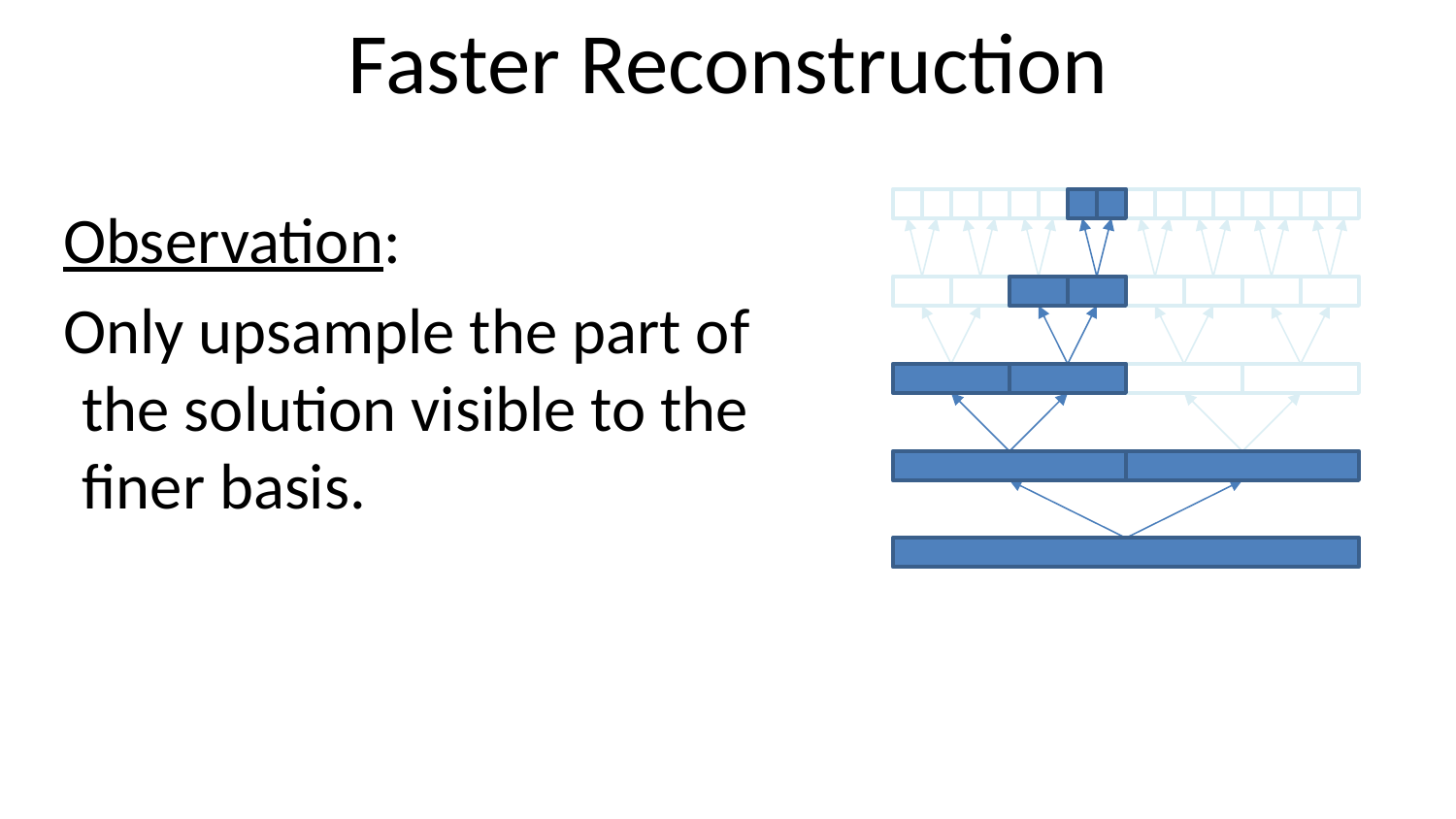

# Faster Reconstruction

Observation:
Only upsample the part of
the solution visible to the finer basis.